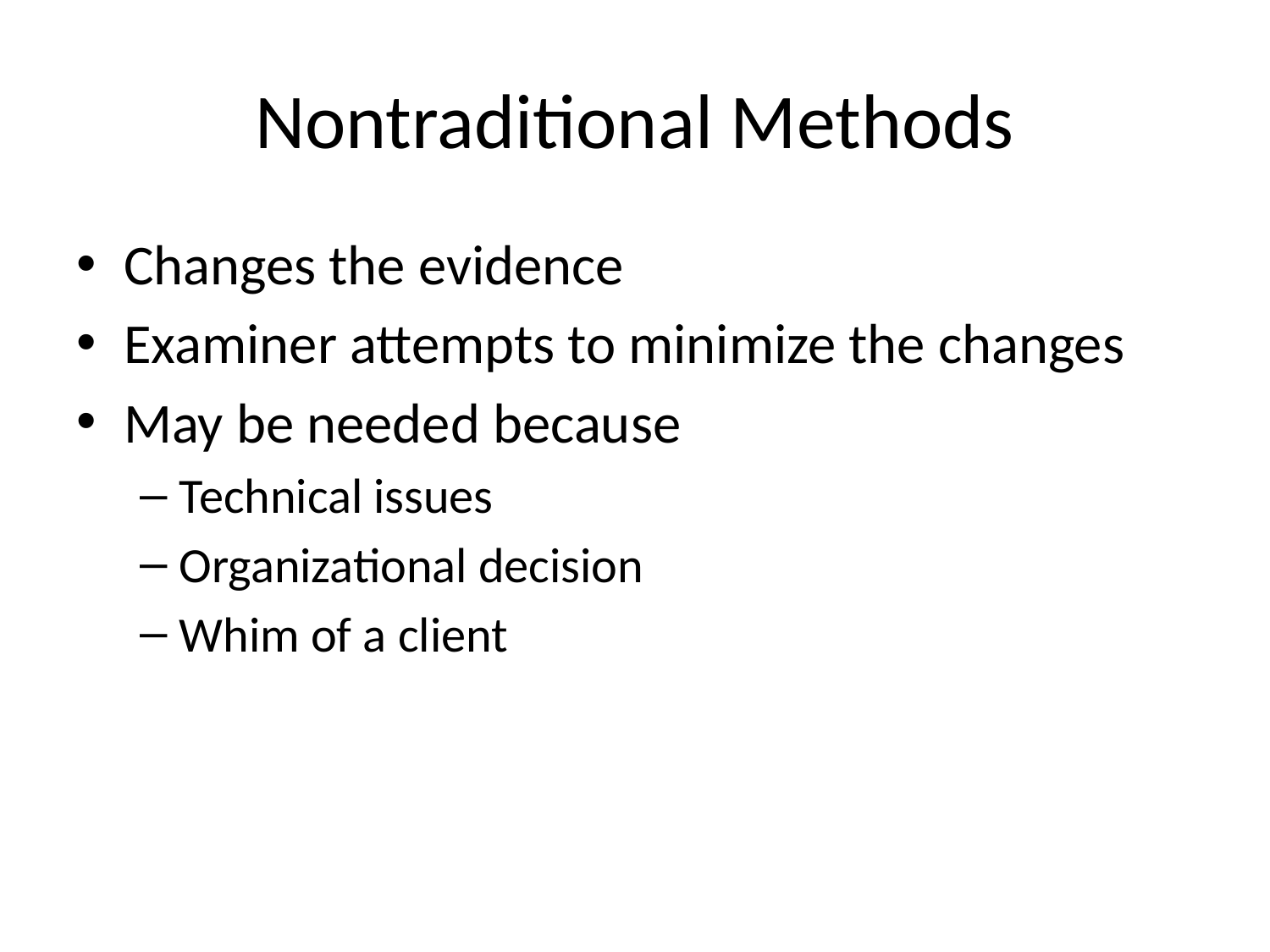

# Nontraditional Methods
Changes the evidence
Examiner attempts to minimize the changes
May be needed because
Technical issues
Organizational decision
Whim of a client